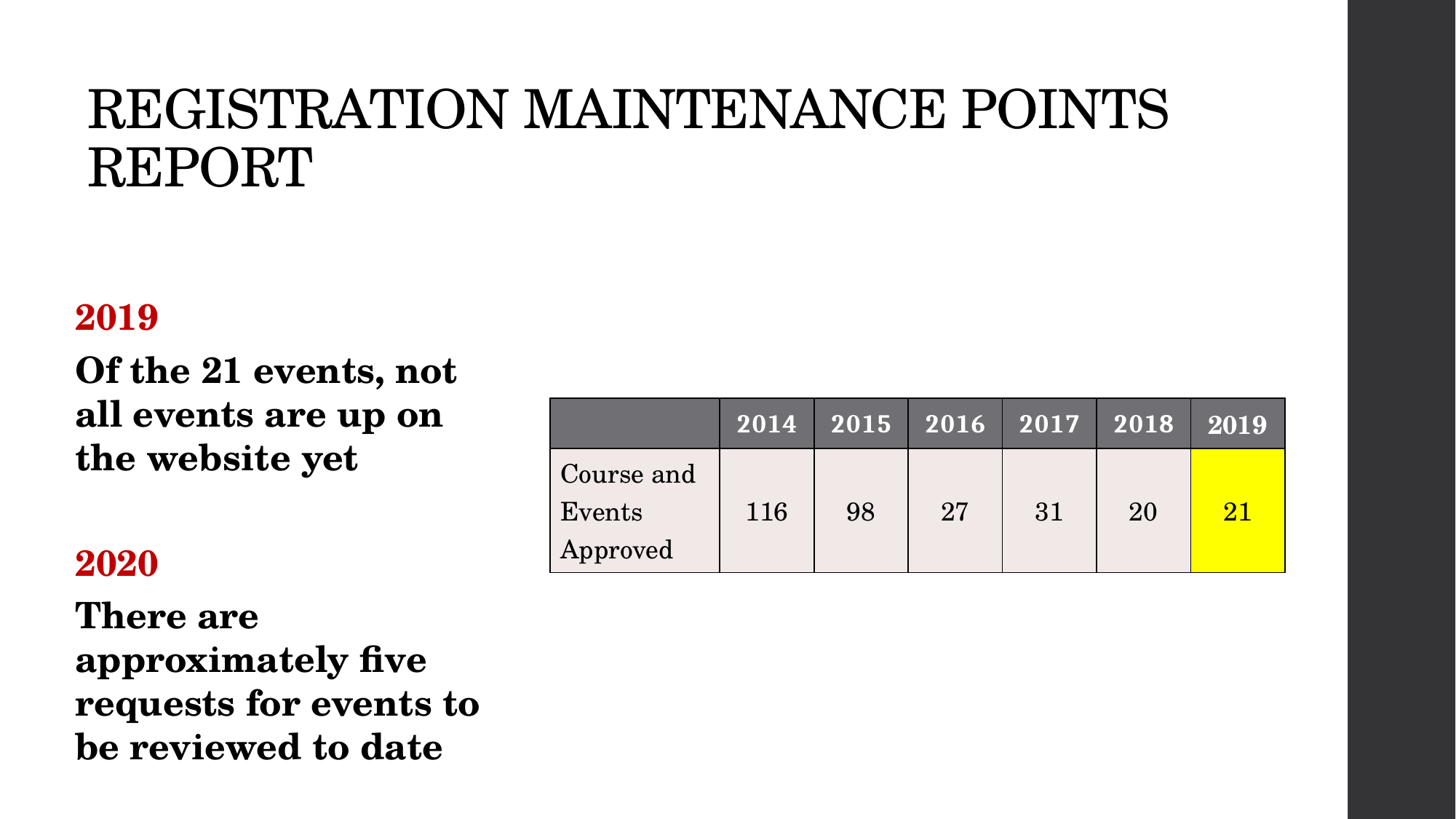

21
# REGISTRATION MAINTENANCE POINTS REPORT
2019
Of the 21 events, not all events are up on the website yet

2020
There are approximately five requests for events to be reviewed to date
|  | 2014 | 2015 | 2016 | 2017 | 2018 | 2019 |
| --- | --- | --- | --- | --- | --- | --- |
| Course and Events Approved | 116 | 98 | 27 | 31 | 20 | 21 |